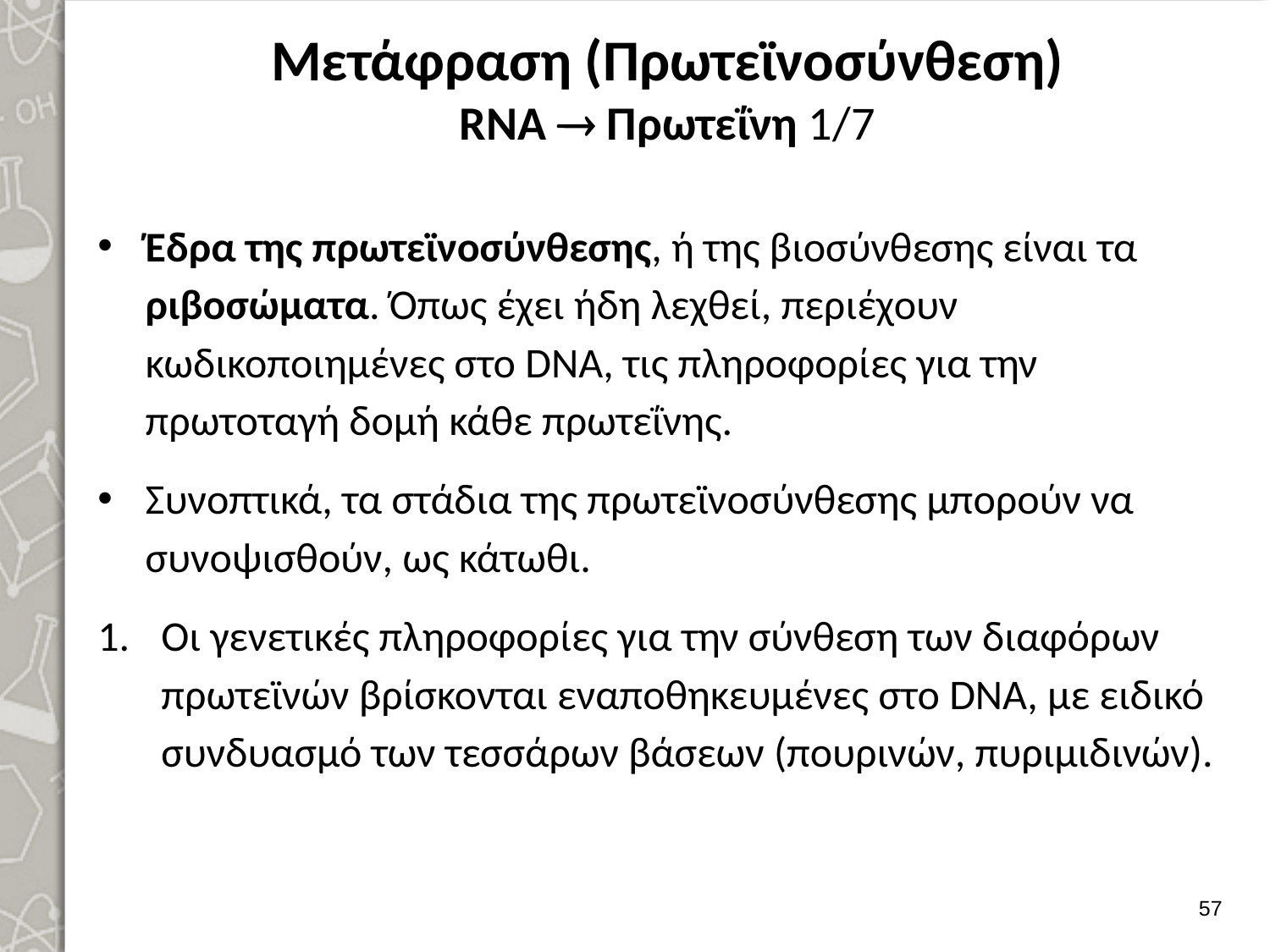

# Μετάφραση (Πρωτεϊνοσύνθεση) RNA → Πρωτεΐνη 1/7
Έδρα της πρωτεϊνοσύνθεσης, ή της βιοσύνθεσης είναι τα ριβοσώματα. Όπως έχει ήδη λεχθεί, περιέχουν κωδικοποιημένες στο DNA, τις πληροφορίες για την πρωτοταγή δομή κάθε πρωτεΐνης.
Συνοπτικά, τα στάδια της πρωτεϊνοσύνθεσης μπορούν να συνοψισθούν, ως κάτωθι.
Οι γενετικές πληροφορίες για την σύνθεση των διαφόρων πρωτεϊνών βρίσκονται εναποθηκευμένες στο DNA, με ειδικό συνδυασμό των τεσσάρων βάσεων (πουρινών, πυριμιδινών).
57